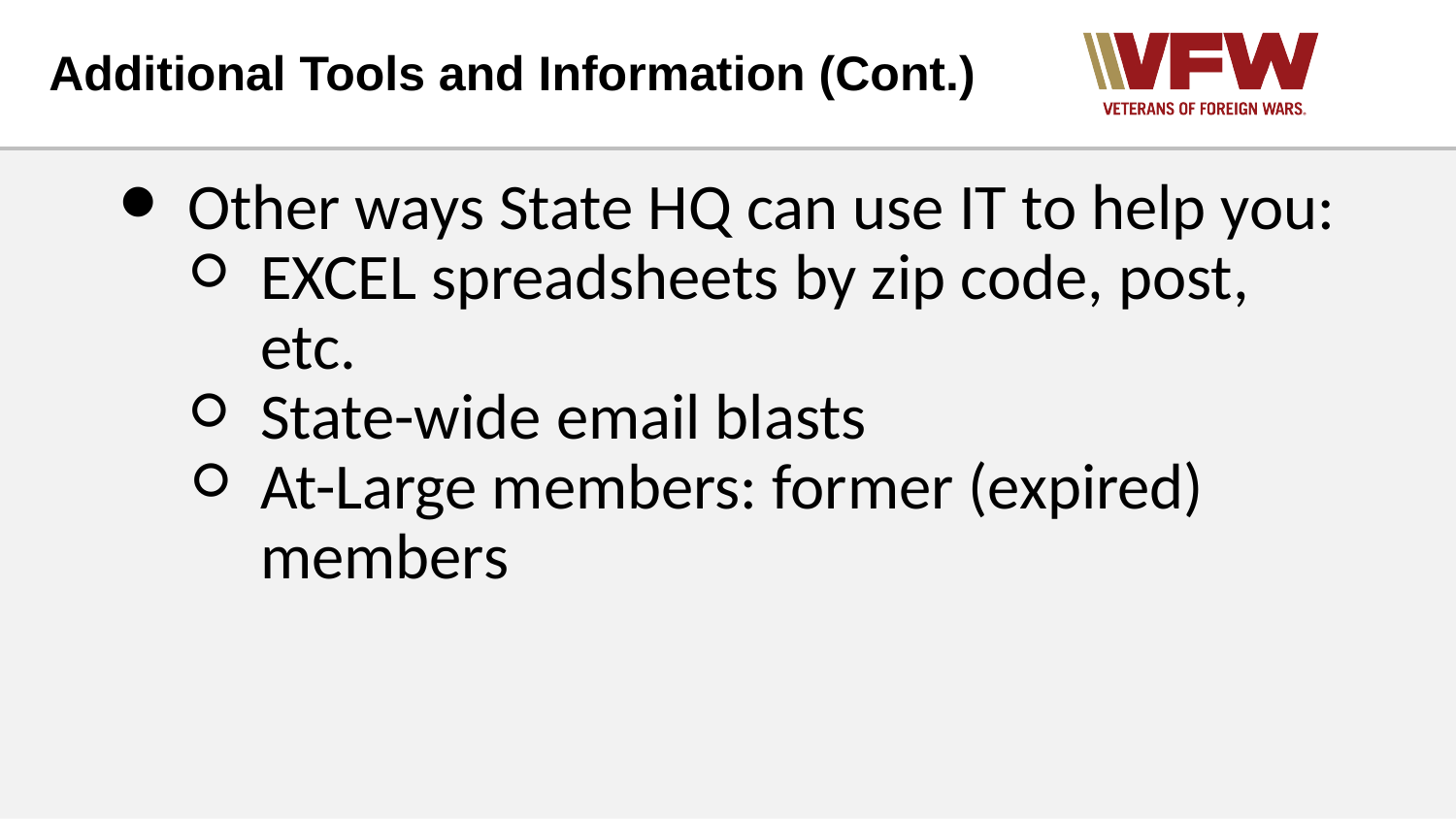

# Additional Tools and Information (Cont.)
Other ways State HQ can use IT to help you:
EXCEL spreadsheets by zip code, post, etc.
State-wide email blasts
At-Large members: former (expired) members